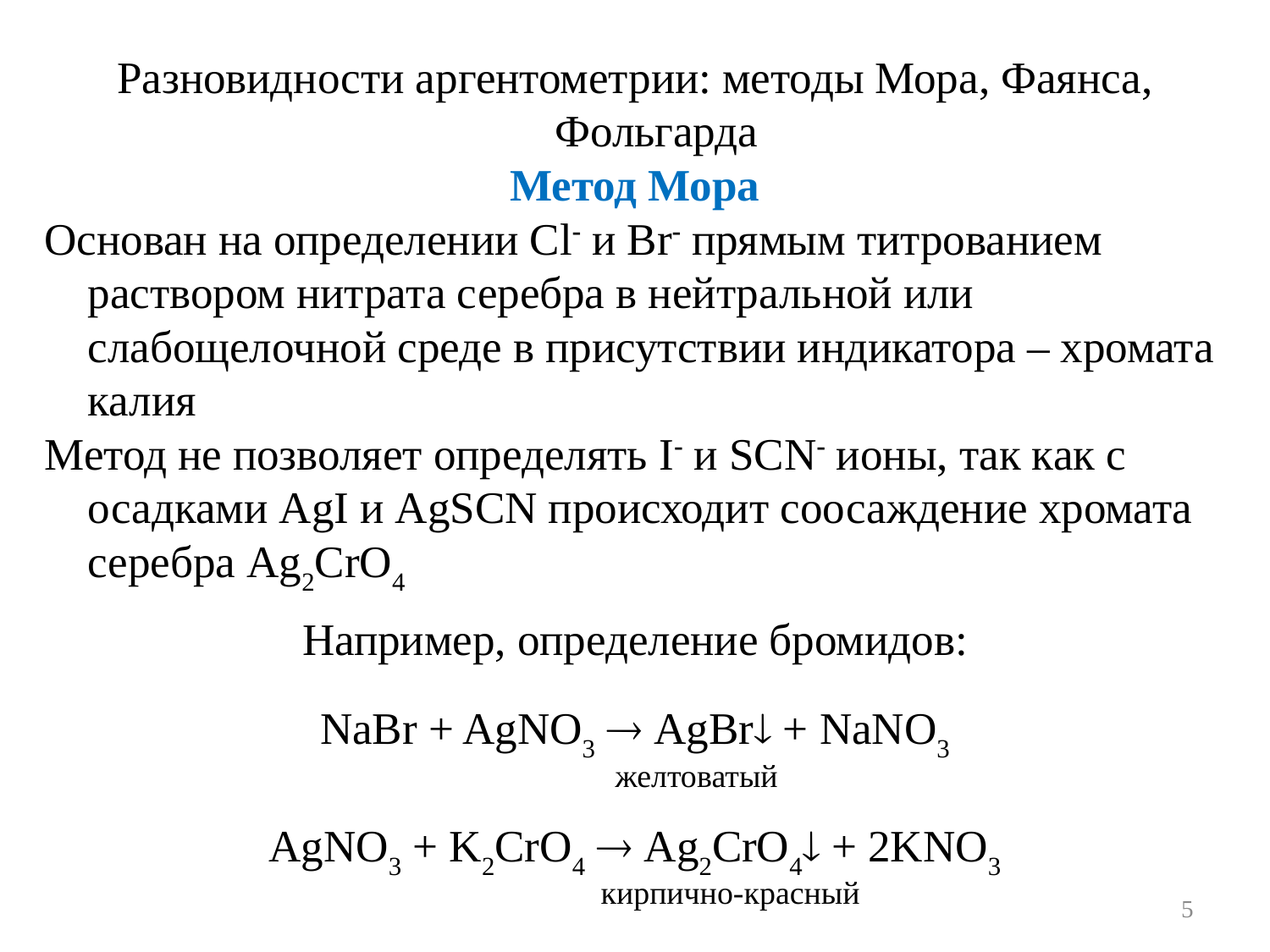

Разновидности аргентометрии: методы Мора, Фаянса, Фольгарда
Метод Мора
Основан на определении Cl− и Br− прямым титрованием раствором нитрата серебра в нейтральной или слабощелочной среде в присутствии индикатора – хромата калия
Метод не позволяет определять I− и SCN− ионы, так как с осадками AgI и AgSCN происходит соосаждение хромата серебра Ag2CrO4
Например, определение бромидов:

NaBr + AgNO3 → AgBr↓ + NaNO3
           желтоватый

AgNO3 + K2CrO4 → Ag2CrO4↓ + 2KNO3
                 кирпично-красный

5